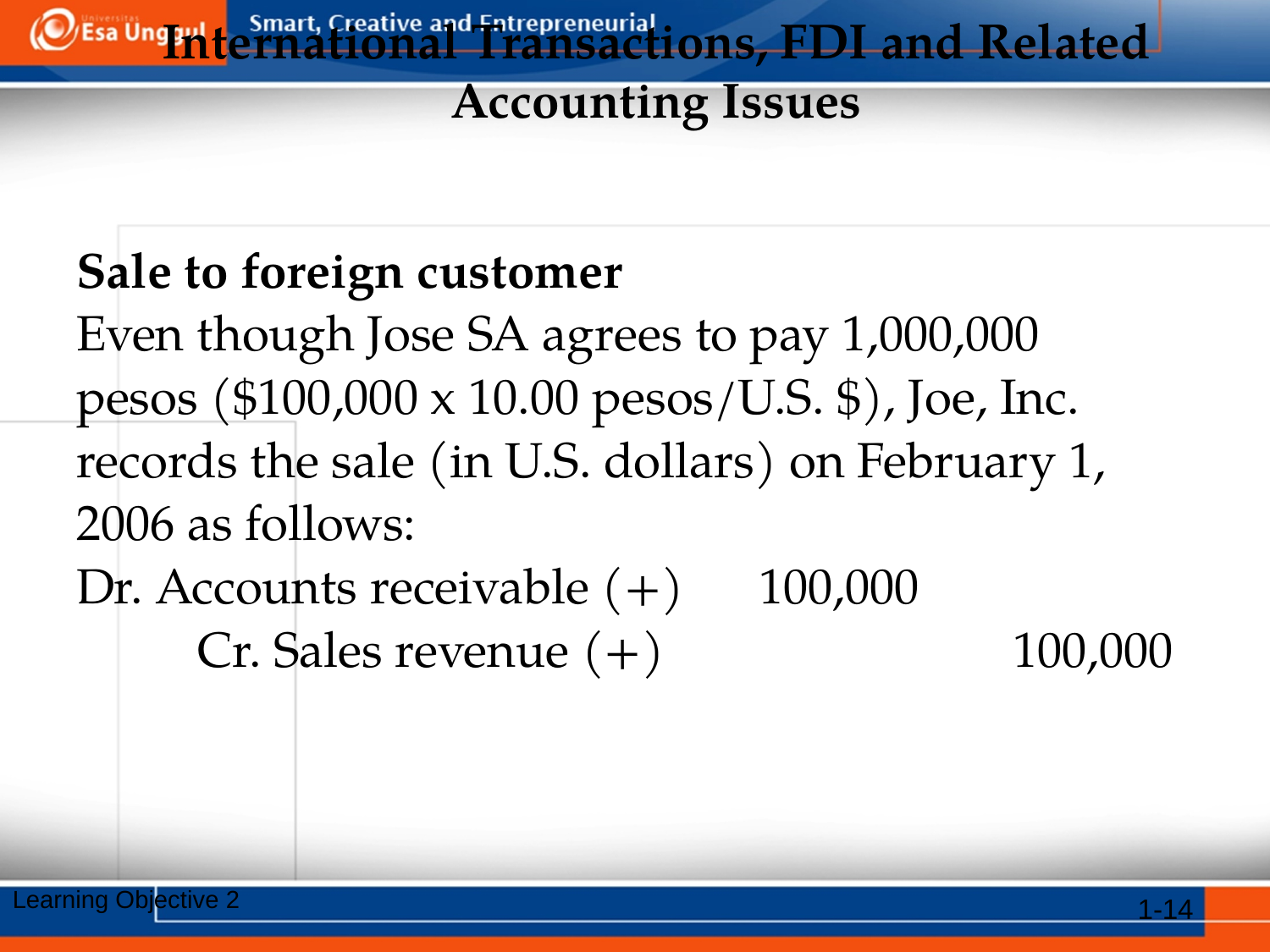

# International Transactions, FDI and Related Accounting Issues
Sale to foreign customer
Even though Jose SA agrees to pay 1,000,000
pesos ($100,000 x 10.00 pesos/U.S. $), Joe, Inc.
records the sale (in U.S. dollars) on February 1,
2006 as follows:
Dr. Accounts receivable (+)	100,000
	      Cr. Sales revenue (+)			100,000

Learning Objective 2
1-14